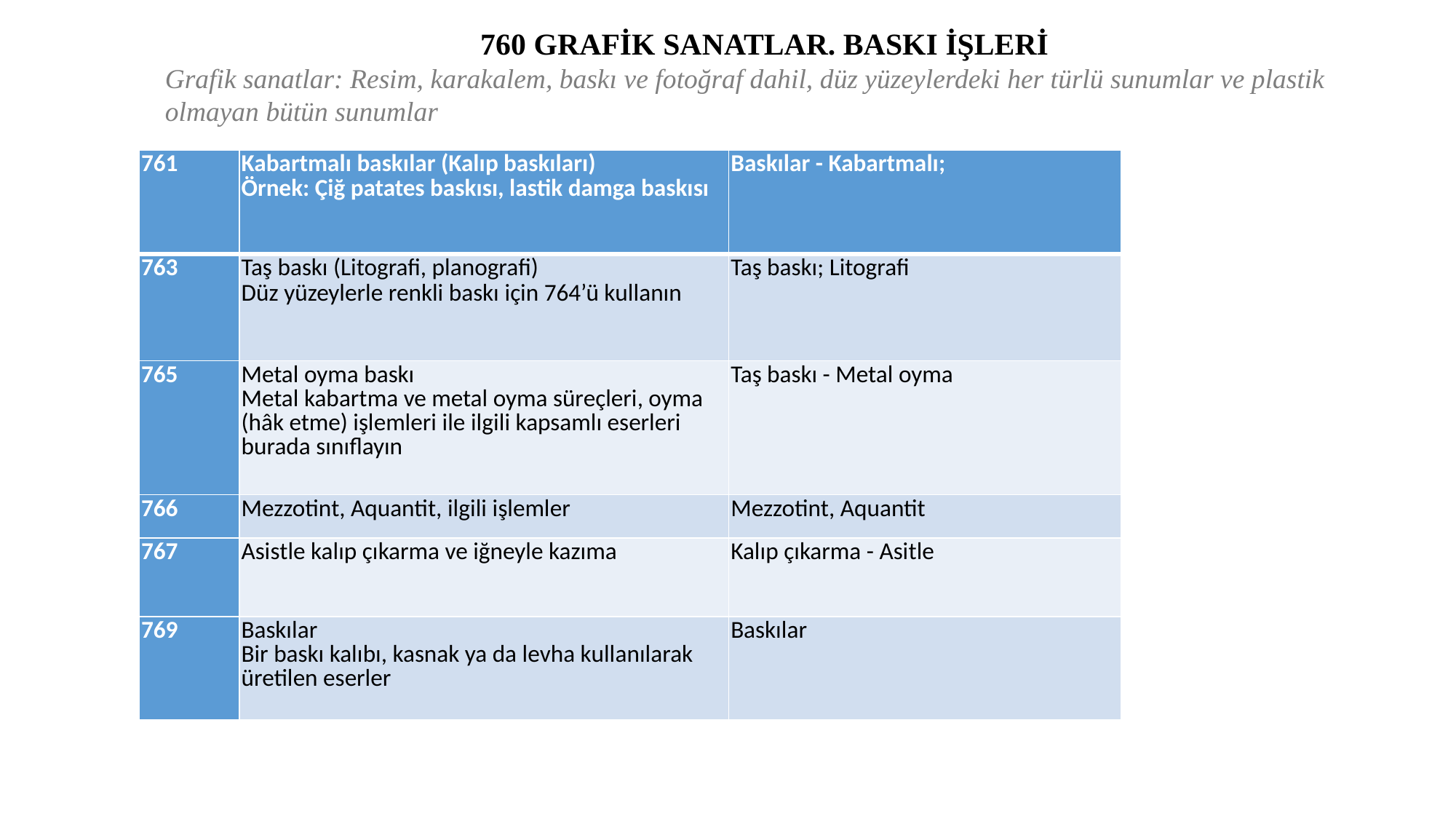

760 GRAFİK SANATLAR. BASKI İŞLERİ
Grafik sanatlar: Resim, karakalem, baskı ve fotoğraf dahil, düz yüzeylerdeki her türlü sunumlar ve plastik olmayan bütün sunumlar
#

| 761 | Kabartmalı baskılar (Kalıp baskıları) Örnek: Çiğ patates baskısı, lastik damga baskısı | Baskılar - Kabartmalı; |
| --- | --- | --- |
| 763 | Taş baskı (Litografi, planografi) Düz yüzeylerle renkli baskı için 764’ü kullanın | Taş baskı; Litografi |
| 765 | Metal oyma baskı Metal kabartma ve metal oyma süreçleri, oyma (hâk etme) işlemleri ile ilgili kapsamlı eserleri burada sınıflayın | Taş baskı - Metal oyma |
| 766 | Mezzotint, Aquantit, ilgili işlemler | Mezzotint, Aquantit |
| 767 | Asistle kalıp çıkarma ve iğneyle kazıma | Kalıp çıkarma - Asitle |
| 769 | Baskılar Bir baskı kalıbı, kasnak ya da levha kullanılarak üretilen eserler | Baskılar |